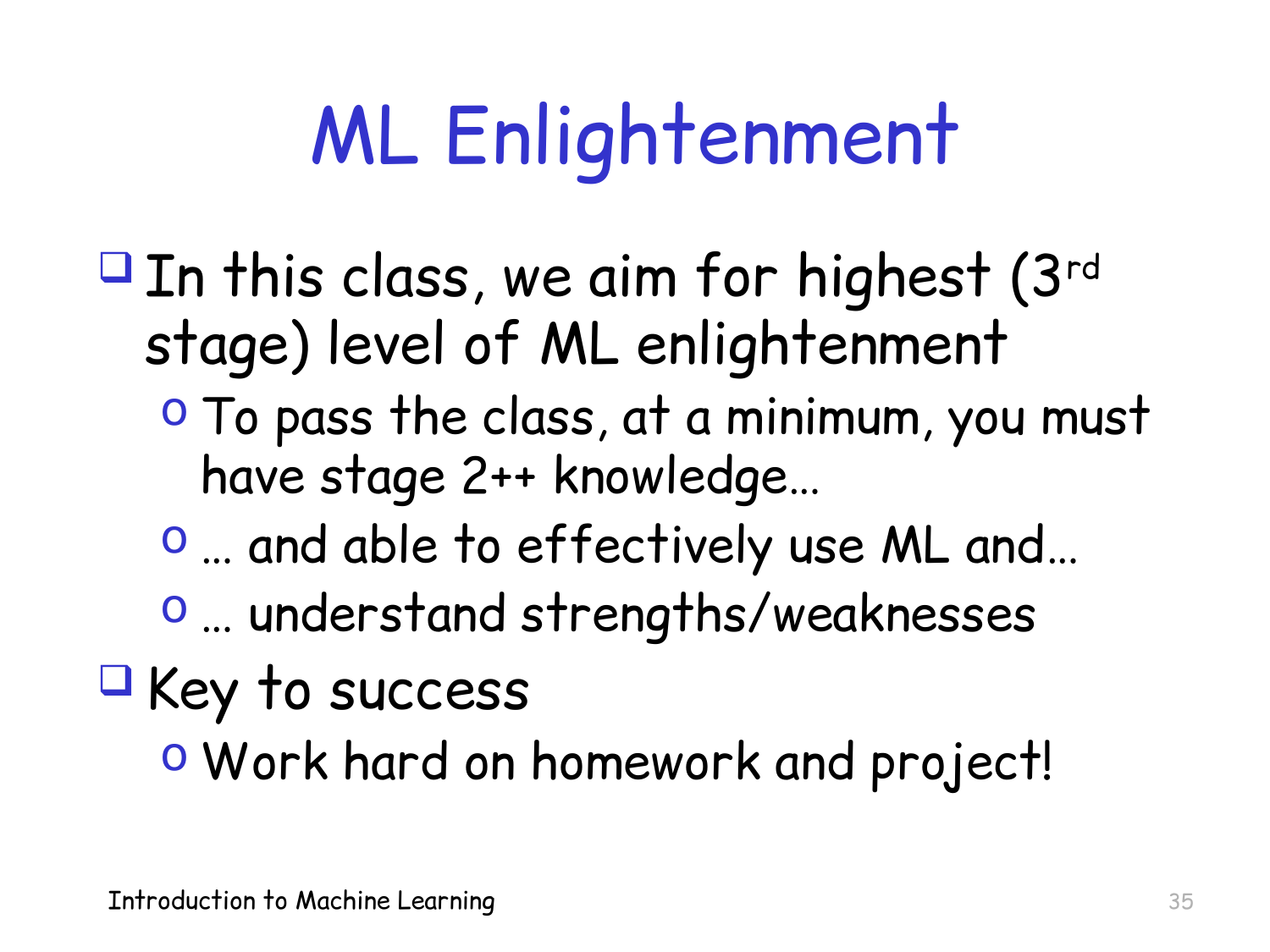

# ML Enlightenment
In this class, we aim for highest (3rd stage) level of ML enlightenment
To pass the class, at a minimum, you must have stage 2++ knowledge…
… and able to effectively use ML and…
… understand strengths/weaknesses
Key to success
Work hard on homework and project!
Introduction to Machine Learning
35